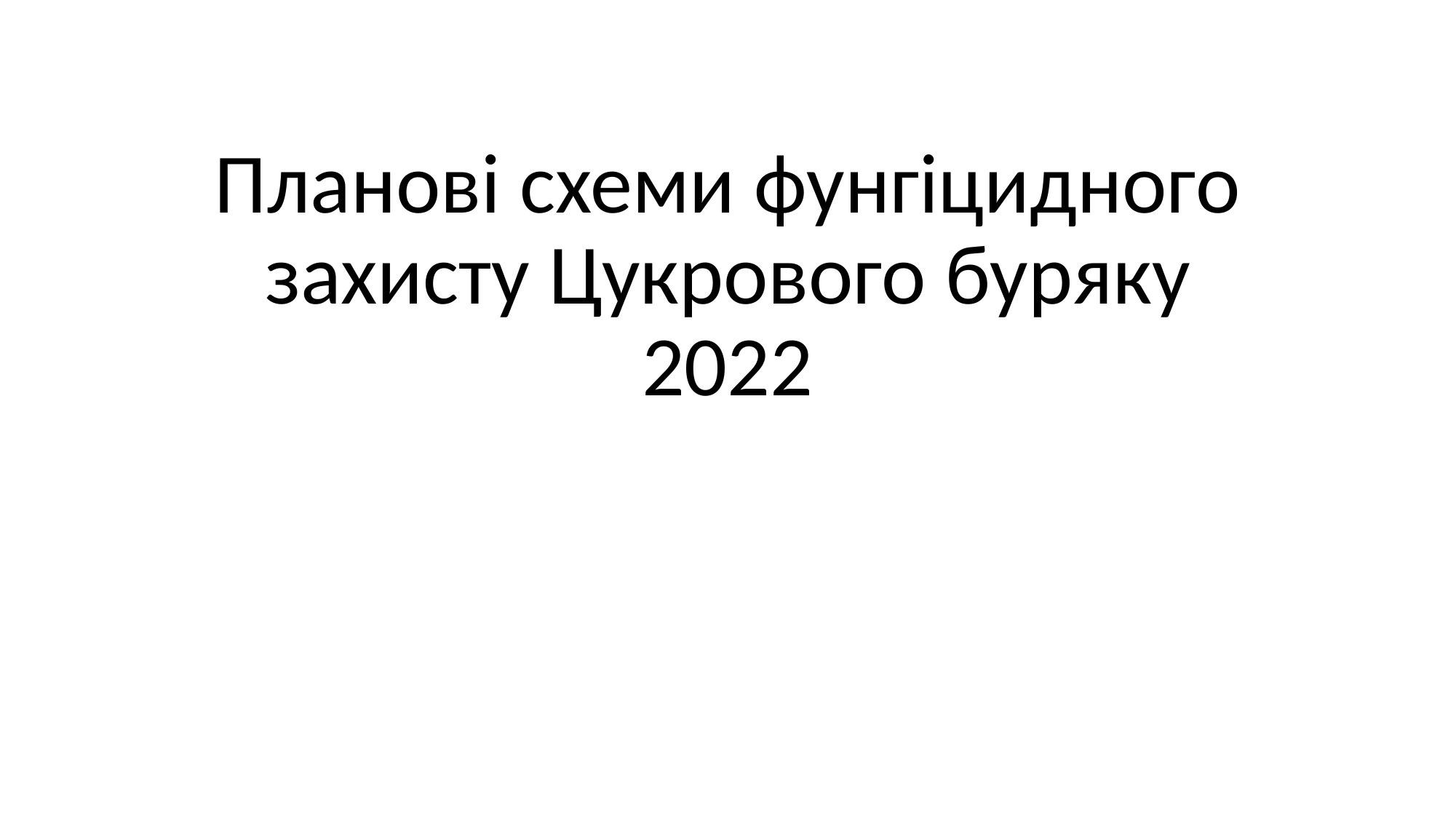

# Планові схеми фунгіцидного захисту Цукрового буряку 2022